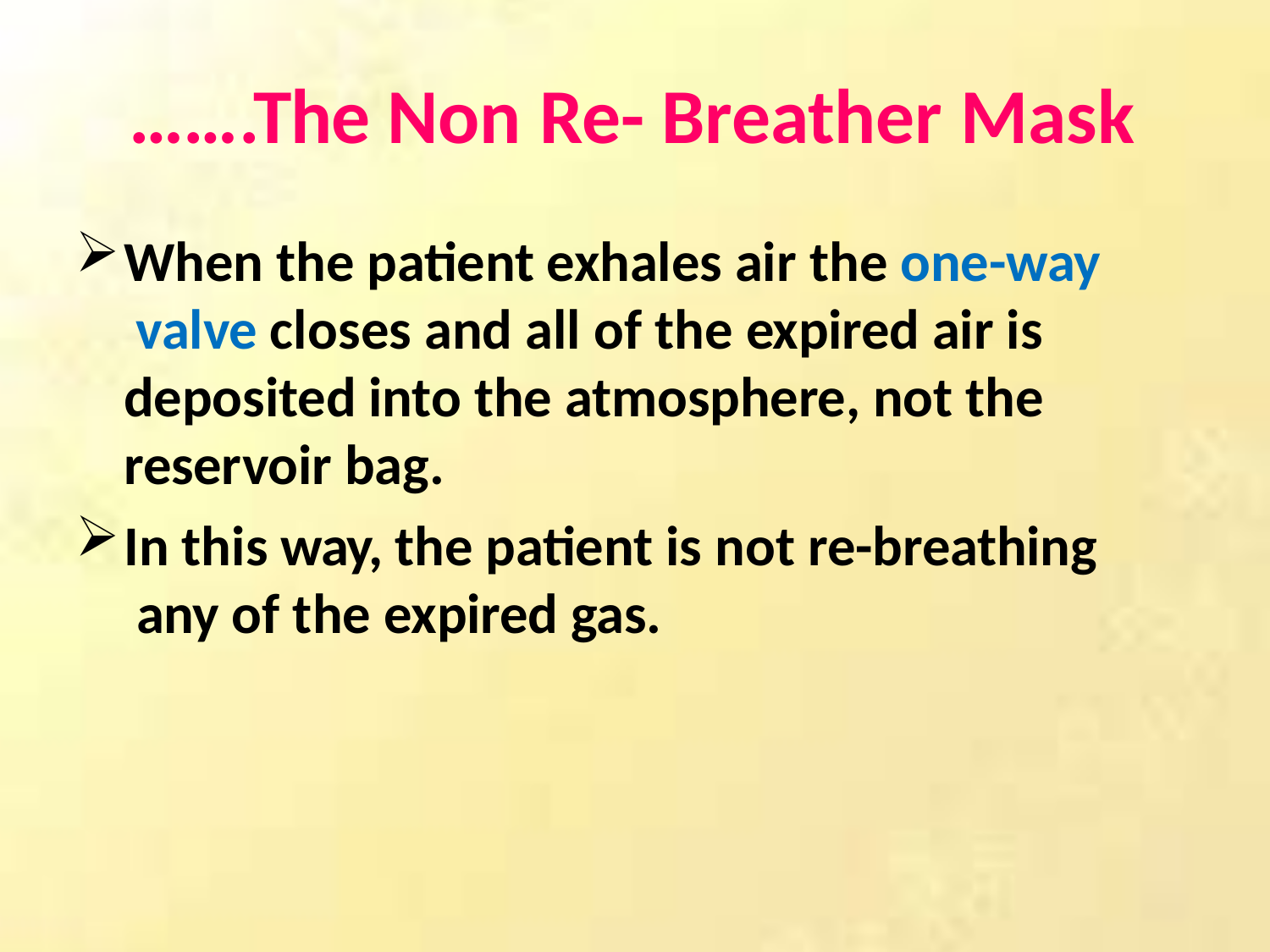

# …….The Non Re- Breather Mask
When the patient exhales air the one-way  valve closes and all of the expired air is  deposited into the atmosphere, not the  reservoir bag.
In this way, the patient is not re-breathing  any of the expired gas.